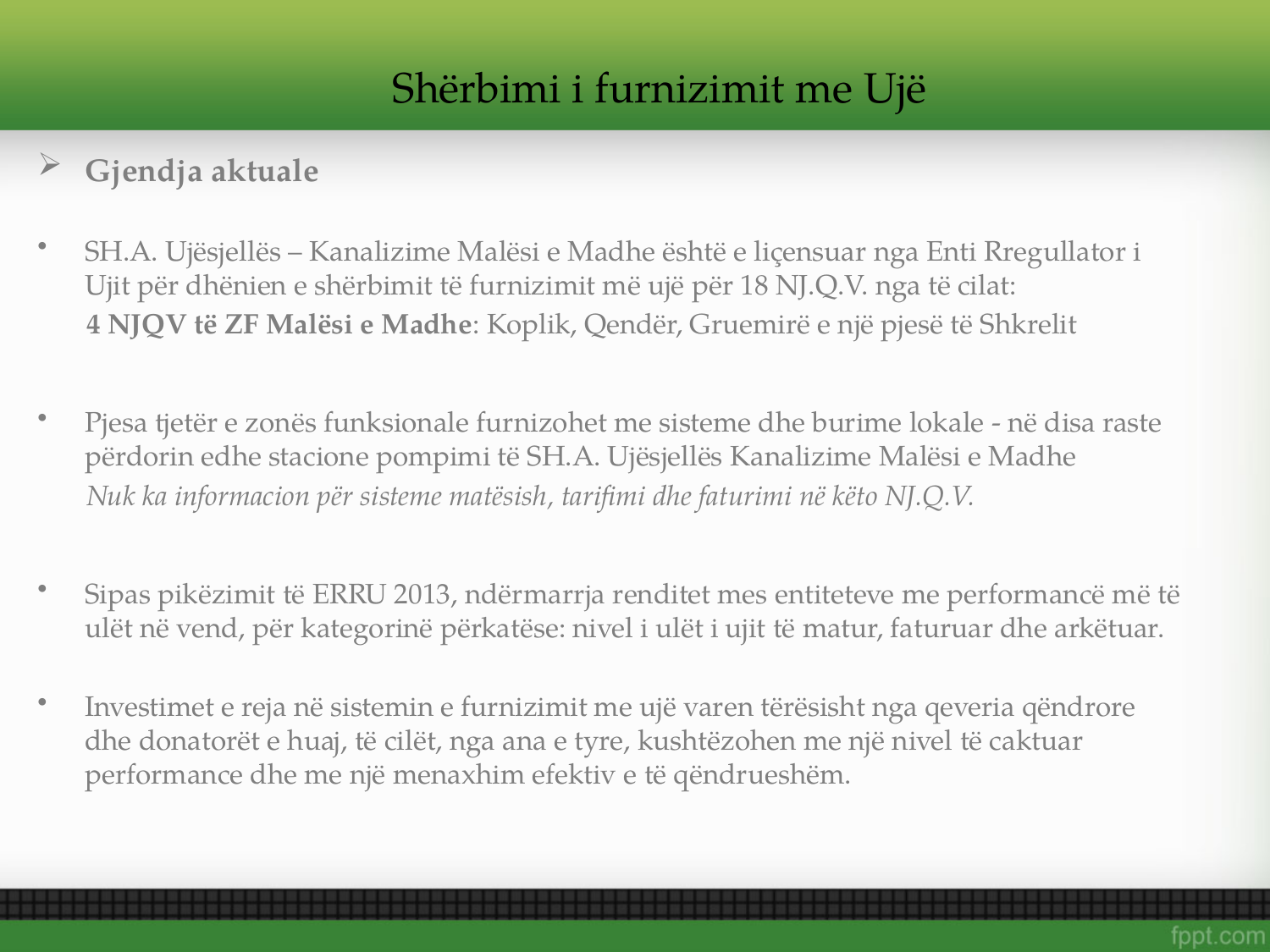

# Shërbimi i furnizimit me Ujë
Gjendja aktuale

SH.A. Ujësjellës – Kanalizime Malësi e Madhe është e liçensuar nga Enti Rregullator i Ujit për dhënien e shërbimit të furnizimit më ujë për 18 NJ.Q.V. nga të cilat:
       4 NJQV të ZF Malësi e Madhe: Koplik, Qendër, Gruemirë e një pjesë të Shkrelit

Pjesa tjetër e zonës funksionale furnizohet me sisteme dhe burime lokale - në disa raste përdorin edhe stacione pompimi të SH.A. Ujësjellës Kanalizime Malësi e Madhe
       Nuk ka informacion për sisteme matësish, tarifimi dhe faturimi në këto NJ.Q.V.

Sipas pikëzimit të ERRU 2013, ndërmarrja renditet mes entiteteve me performancë më të ulët në vend, për kategorinë përkatëse: nivel i ulët i ujit të matur, faturuar dhe arkëtuar.

Investimet e reja në sistemin e furnizimit me ujë varen tërësisht nga qeveria qëndrore dhe donatorët e huaj, të cilët, nga ana e tyre, kushtëzohen me një nivel të caktuar performance dhe me një menaxhim efektiv e të qëndrueshëm.